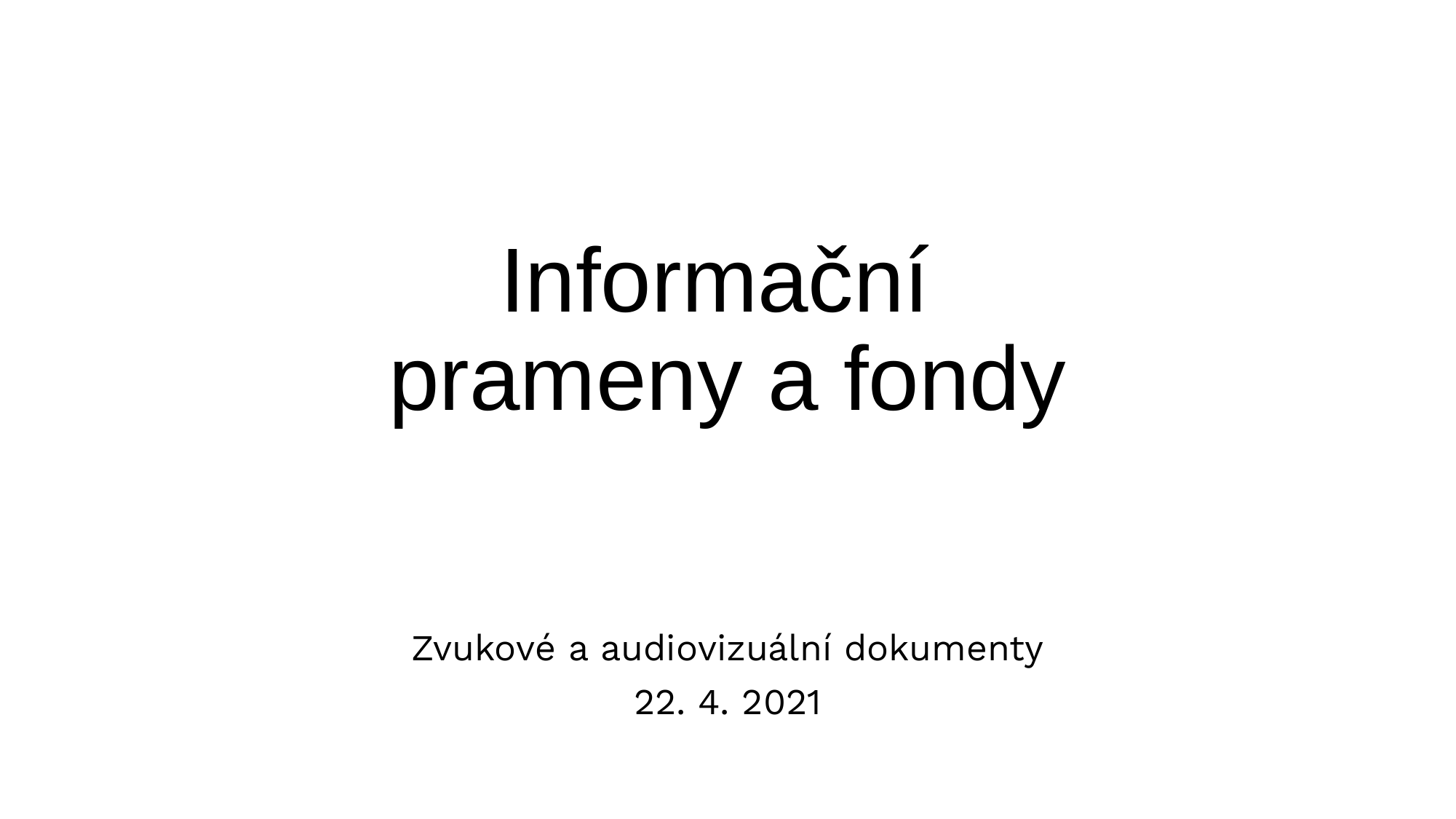

# Informační prameny a fondy
Zvukové a audiovizuální dokumenty
22. 4. 2021